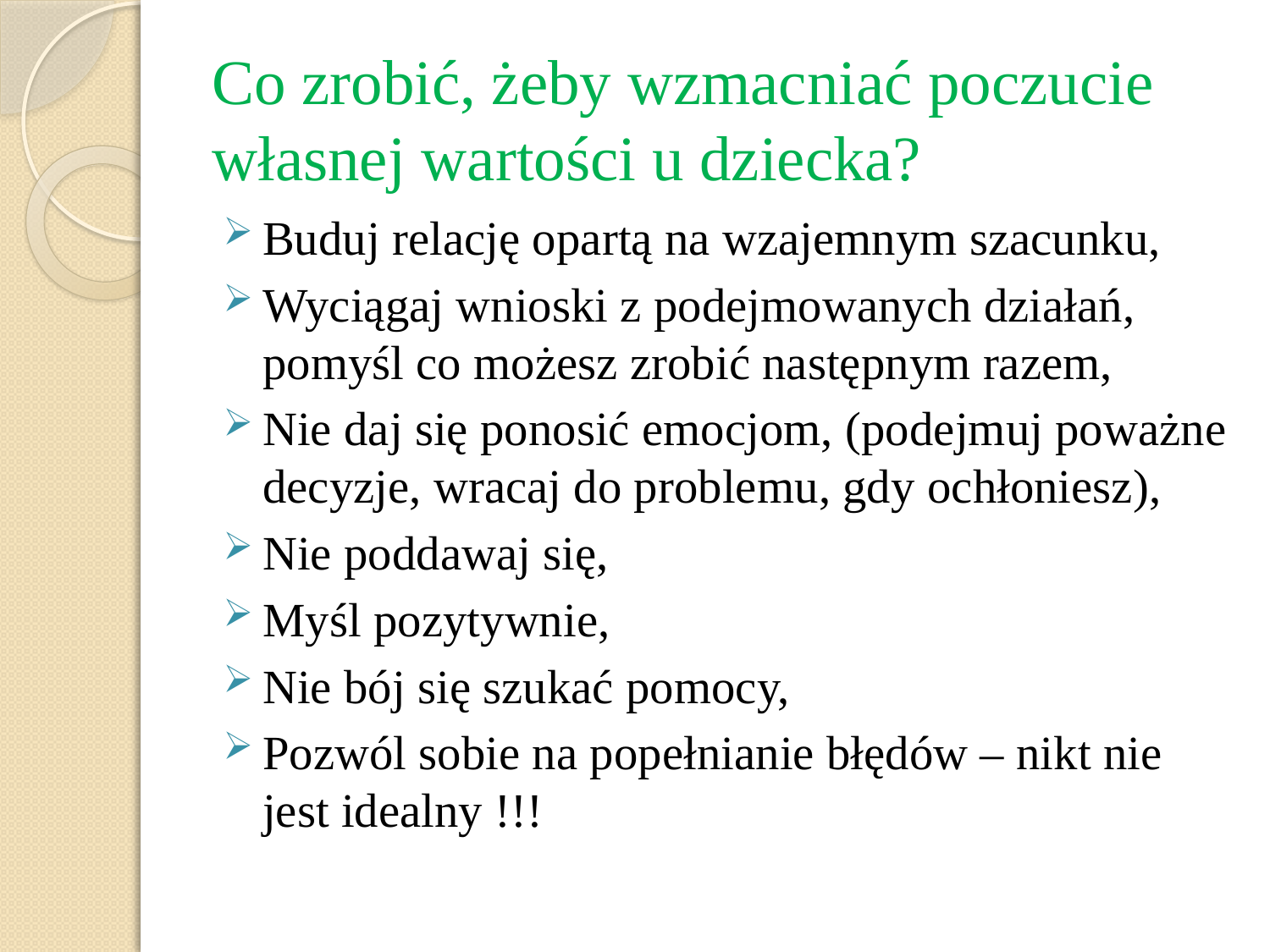

# Co zrobić, żeby wzmacniać poczucie własnej wartości u dziecka?
Buduj relację opartą na wzajemnym szacunku,
Wyciągaj wnioski z podejmowanych działań, pomyśl co możesz zrobić następnym razem,
Nie daj się ponosić emocjom, (podejmuj poważne decyzje, wracaj do problemu, gdy ochłoniesz),
Nie poddawaj się,
Myśl pozytywnie,
Nie bój się szukać pomocy,
Pozwól sobie na popełnianie błędów – nikt nie jest idealny !!!